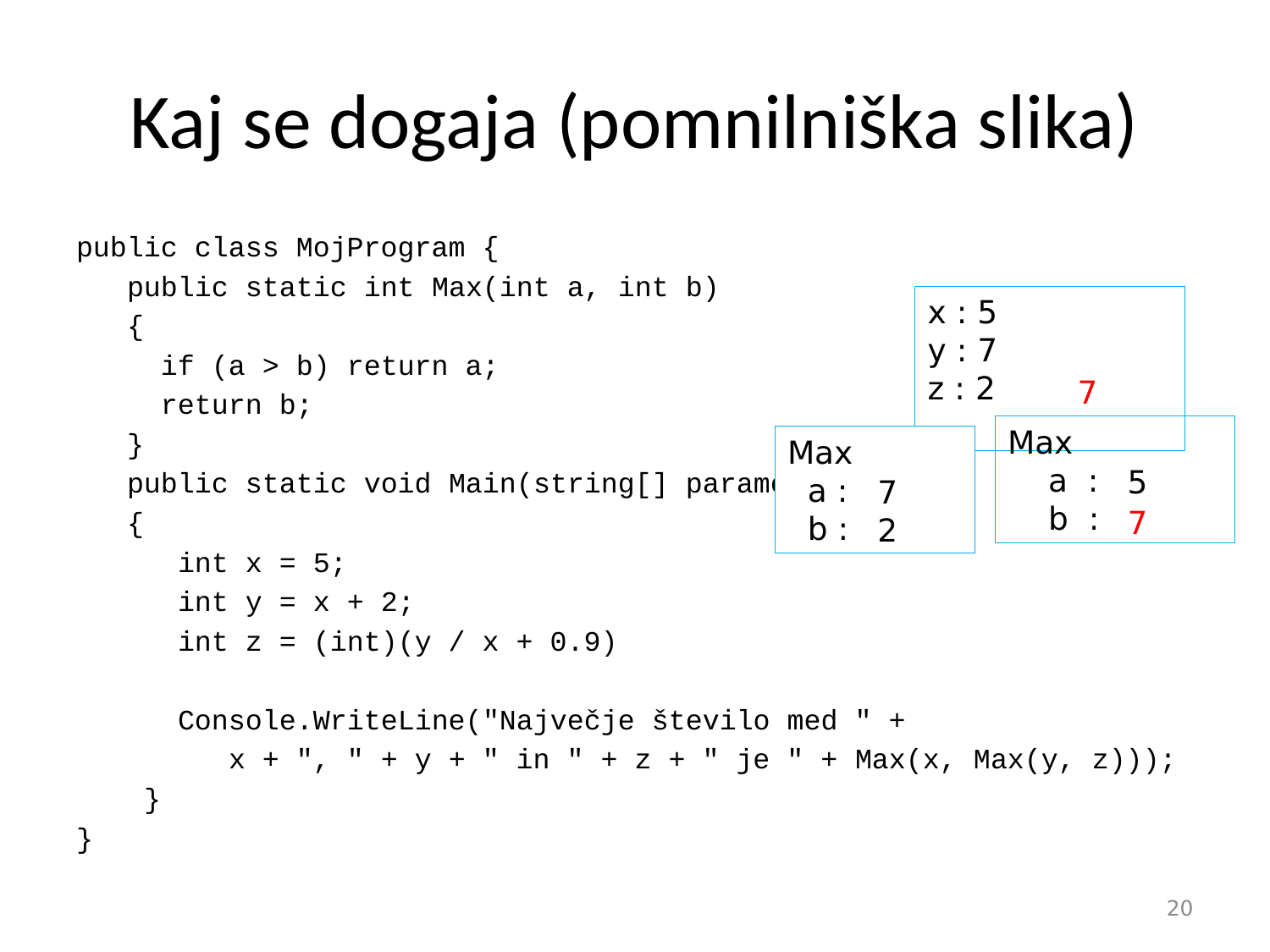

# Kaj se dogaja (pomnilniška slika)
public class MojProgram {
   public static int Max(int a, int b)
   {
     if (a > b) return a;
     return b;
   }
   public static void Main(string[] parametri)
   {
      int x = 5;
      int y = x + 2;
      int z = (int)(y / x + 0.9)

      Console.WriteLine("Največje število med " +
         x + ", " + y + " in " + z + " je " + Max(x, Max(y, z)));
    }
}

x : 5
y : 7
z : 2

7
Max
    a  :
    b  :
Max
  a :
  b :
5
7
2
7
20